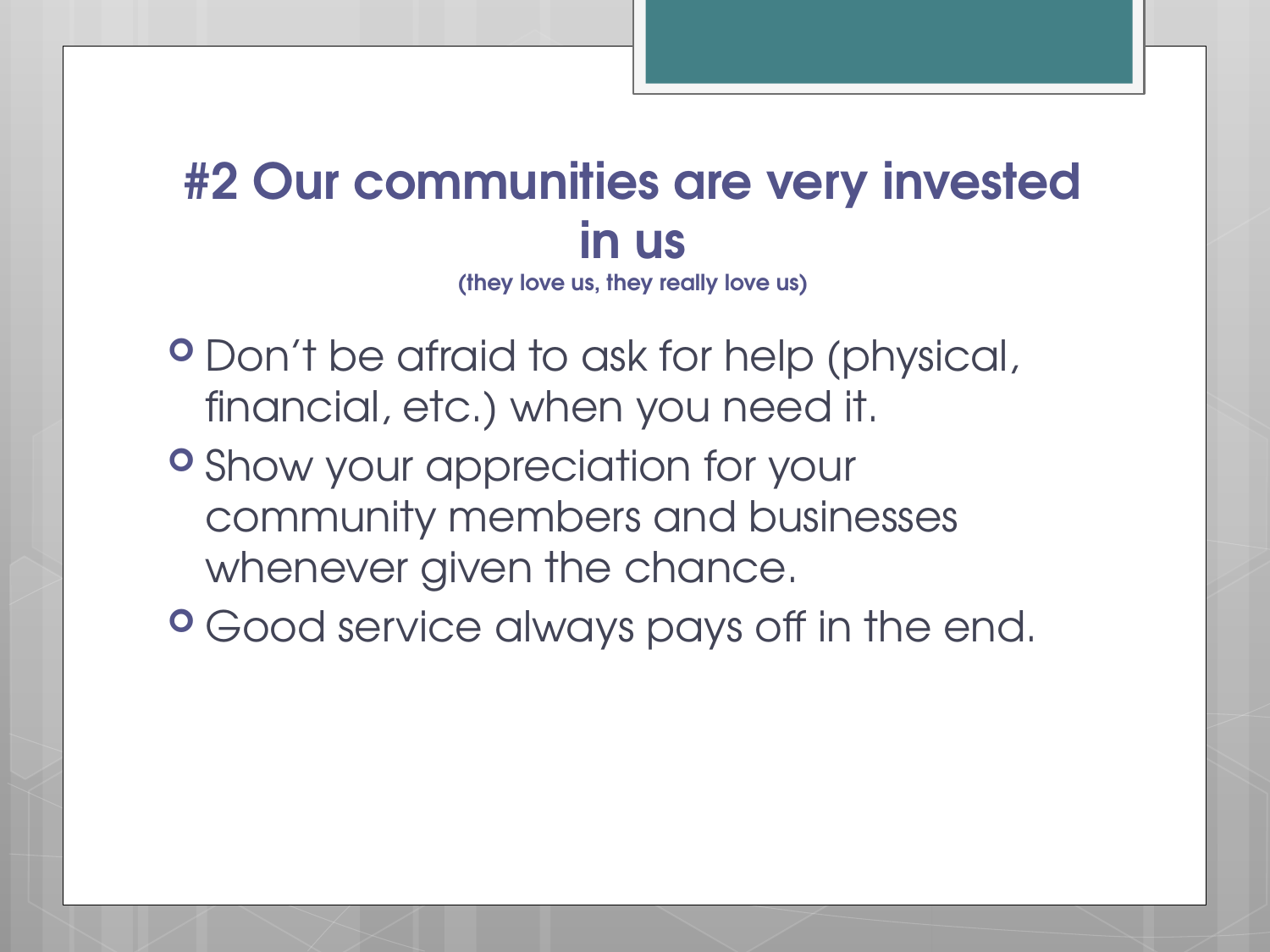

# #2 Our communities are very invested in us (they love us, they really love us)
Don’t be afraid to ask for help (physical, financial, etc.) when you need it.
Show your appreciation for your community members and businesses whenever given the chance.
Good service always pays off in the end.